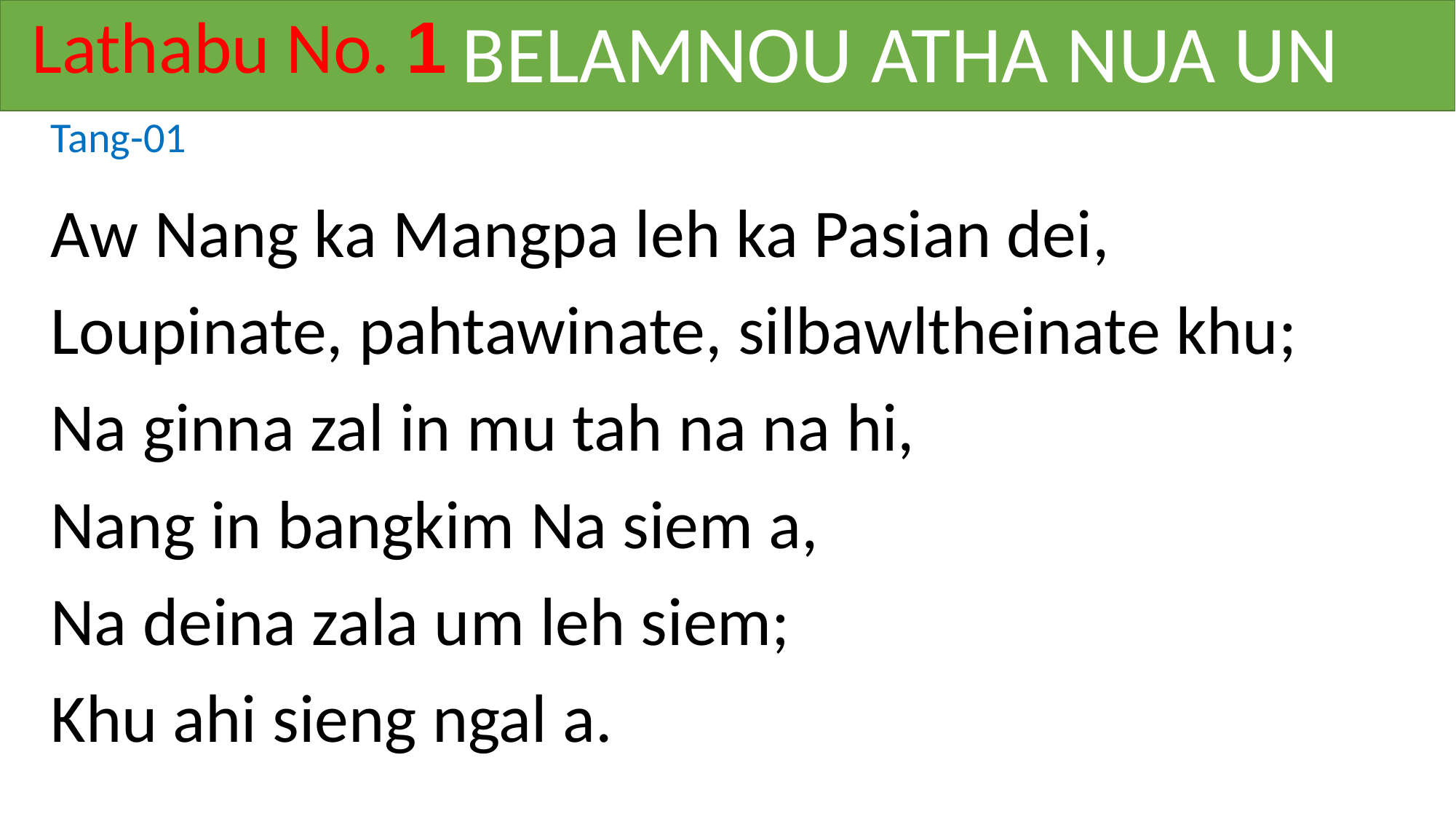

Belamnou atha nua un
# Lathabu No. 1
Tang-01
Aw Nang ka Mangpa leh ka Pasian dei,
Loupinate, pahtawinate, silbawltheinate khu;
Na ginna zal in mu tah na na hi,
Nang in bangkim Na siem a,
Na deina zala um leh siem;
Khu ahi sieng ngal a.